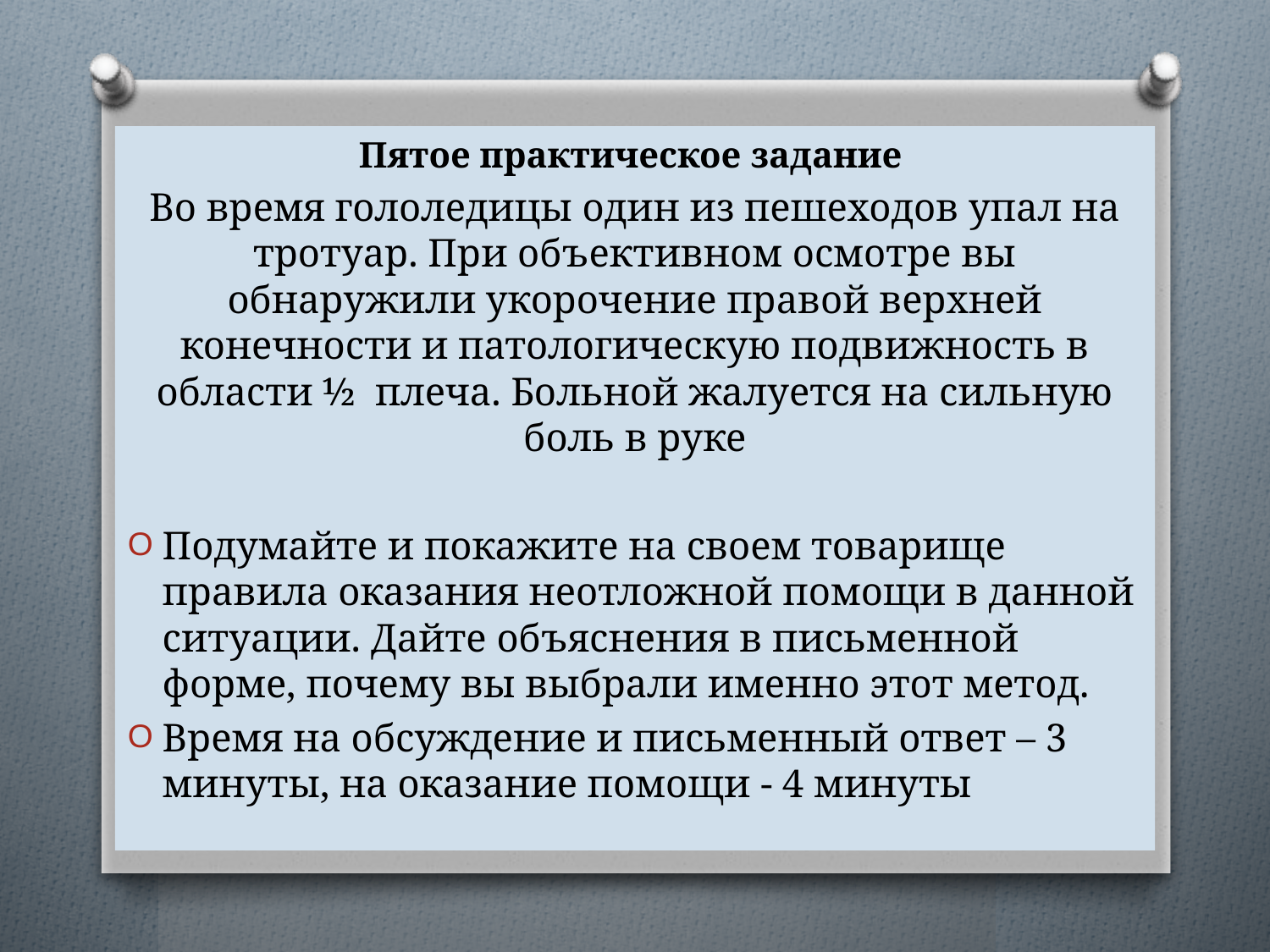

Пятое практическое задание
Во время гололедицы один из пешеходов упал на тротуар. При объективном осмотре вы обнаружили укорочение правой верхней конечности и патологическую подвижность в области ½  плеча. Больной жалуется на сильную боль в руке

Подумайте и покажите на своем товарище правила оказания неотложной помощи в данной ситуации. Дайте объяснения в письменной форме, почему вы выбрали именно этот метод.
Время на обсуждение и письменный ответ – 3 минуты, на оказание помощи - 4 минуты